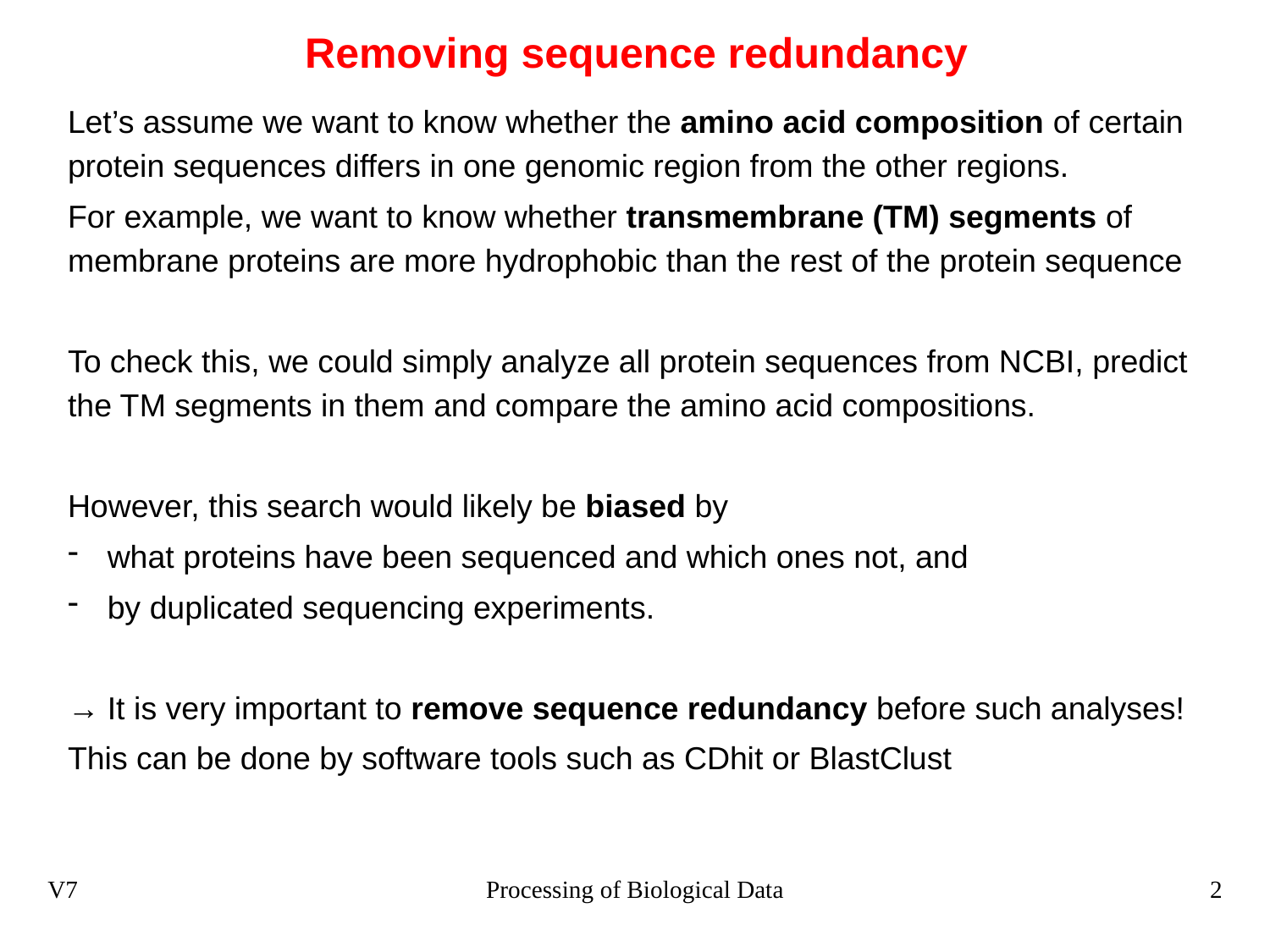

# Removing sequence redundancy
Let’s assume we want to know whether the amino acid composition of certain protein sequences differs in one genomic region from the other regions.
For example, we want to know whether transmembrane (TM) segments of membrane proteins are more hydrophobic than the rest of the protein sequence

To check this, we could simply analyze all protein sequences from NCBI, predict the TM segments in them and compare the amino acid compositions.

However, this search would likely be biased by
what proteins have been sequenced and which ones not, and
by duplicated sequencing experiments.

→ It is very important to remove sequence redundancy before such analyses!
This can be done by software tools such as CDhit or BlastClust
V7
Processing of Biological Data
2